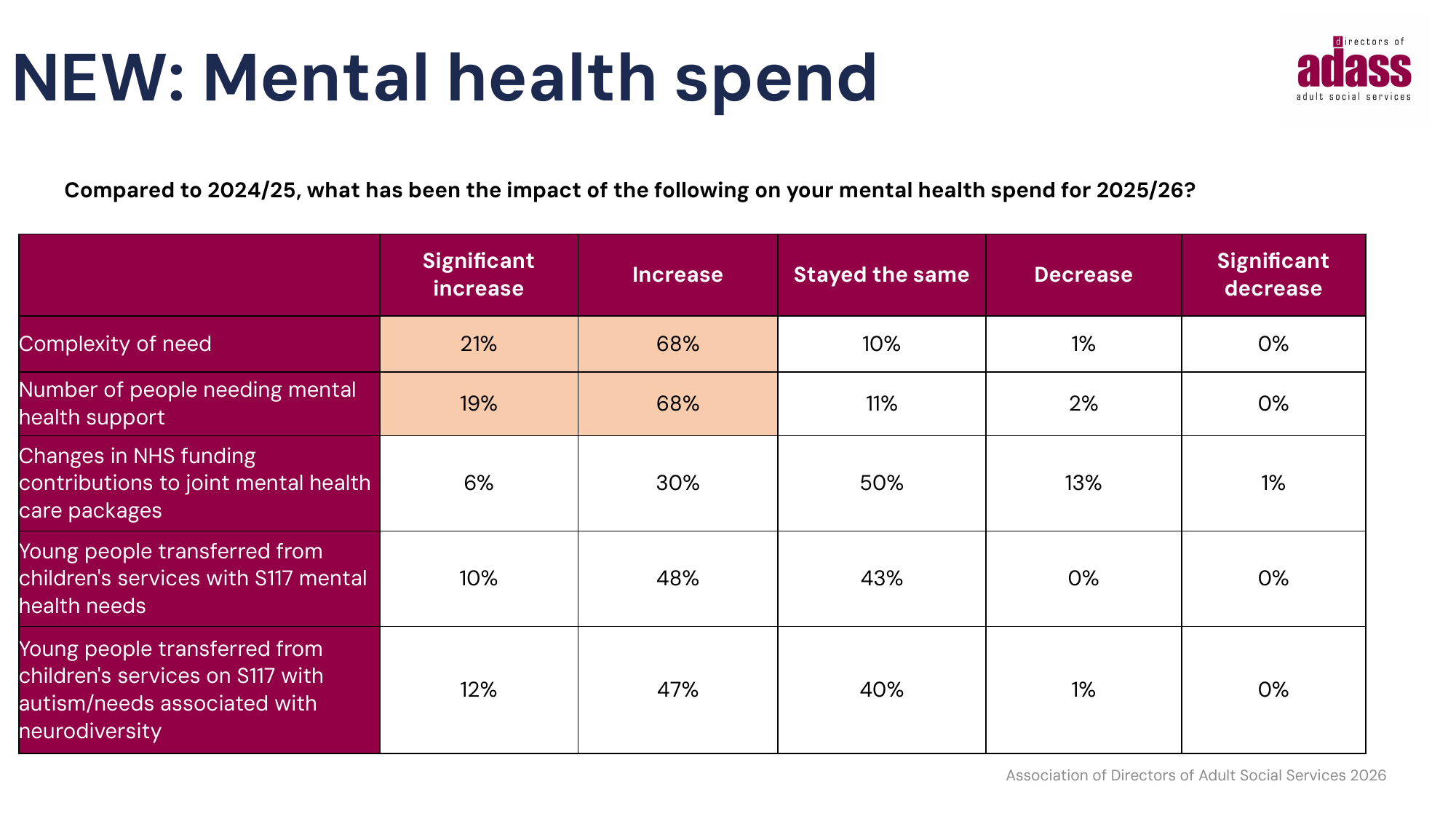

# NEW: Mental health spend
Compared to 2024/25, what has been the impact of the following on your mental health spend for 2025/26?
|  | Significant increase | Increase | Stayed the same | Decrease | Significant decrease |
| --- | --- | --- | --- | --- | --- |
| Complexity of need | 21% | 68% | 10% | 1% | 0% |
| Number of people needing mental health support | 19% | 68% | 11% | 2% | 0% |
| Changes in NHS funding contributions to joint mental health care packages | 6% | 30% | 50% | 13% | 1% |
| Young people transferred from children's services with S117 mental health needs | 10% | 48% | 43% | 0% | 0% |
| Young people transferred from children's services on S117 with autism/needs associated with neurodiversity | 12% | 47% | 40% | 1% | 0% |
Association of Directors of Adult Social Services 2026